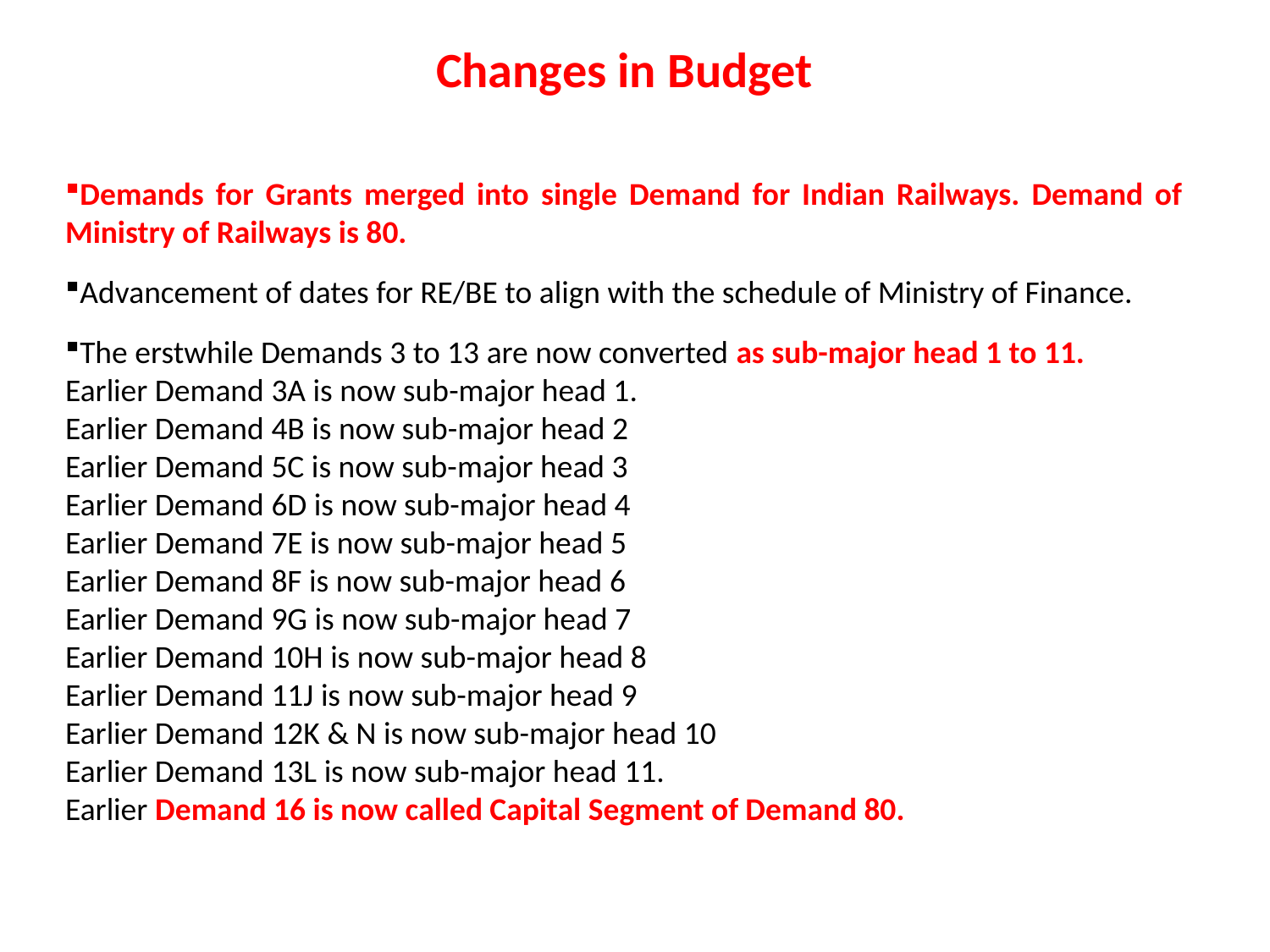

Changes in Budget

Demands for Grants merged into single Demand for Indian Railways. Demand of Ministry of Railways is 80.

Advancement of dates for RE/BE to align with the schedule of Ministry of Finance.

The erstwhile Demands 3 to 13 are now converted as sub-major head 1 to 11.
Earlier Demand 3A is now sub-major head 1.
Earlier Demand 4B is now sub-major head 2
Earlier Demand 5C is now sub-major head 3
Earlier Demand 6D is now sub-major head 4
Earlier Demand 7E is now sub-major head 5
Earlier Demand 8F is now sub-major head 6
Earlier Demand 9G is now sub-major head 7
Earlier Demand 10H is now sub-major head 8
Earlier Demand 11J is now sub-major head 9
Earlier Demand 12K & N is now sub-major head 10
Earlier Demand 13L is now sub-major head 11.
Earlier Demand 16 is now called Capital Segment of Demand 80.